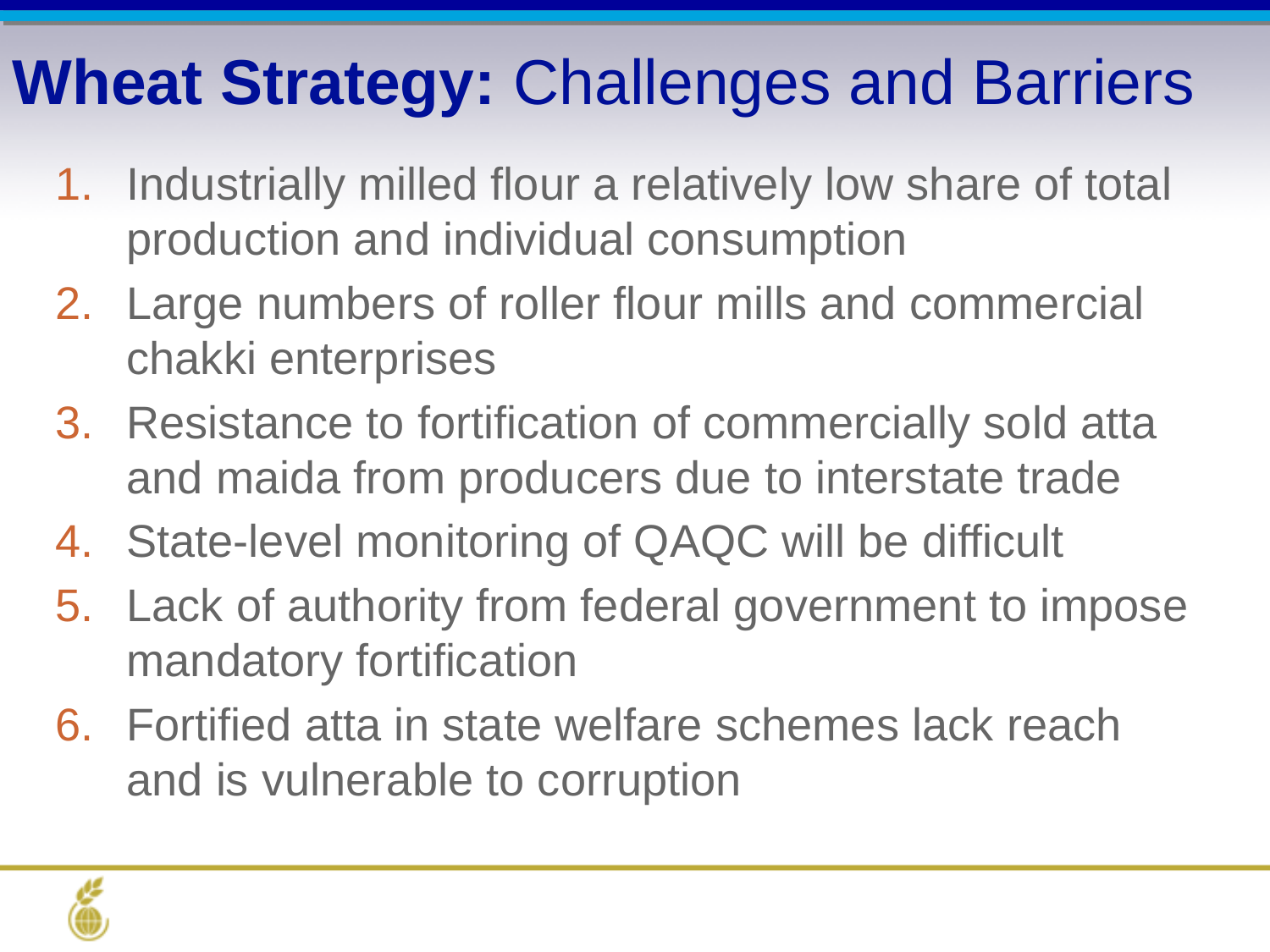

Wheat Strategy: Challenges and Barriers
Industrially milled flour a relatively low share of total production and individual consumption
Large numbers of roller flour mills and commercial chakki enterprises
Resistance to fortification of commercially sold atta and maida from producers due to interstate trade
State-level monitoring of QAQC will be difficult
Lack of authority from federal government to impose mandatory fortification
Fortified atta in state welfare schemes lack reach and is vulnerable to corruption